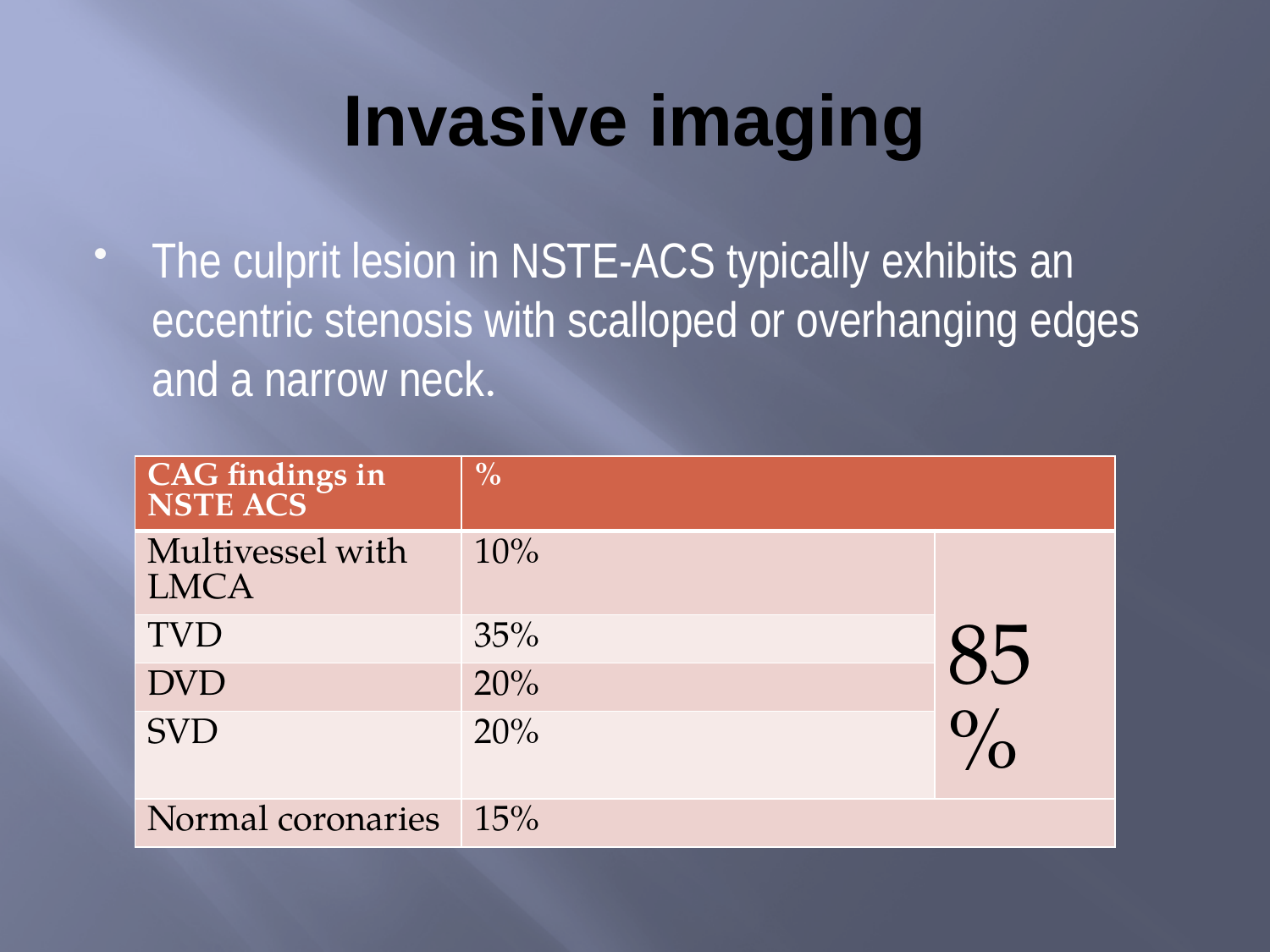

# Invasive imaging
The culprit lesion in NSTE-ACS typically exhibits an eccentric stenosis with scalloped or overhanging edges and a narrow neck.

| CAG findings in NSTE ACS | % |  |
| --- | --- | --- |
| Multivessel with LMCA | 10% | 85% |
| TVD | 35% |  |
| DVD | 20% |  |
| SVD | 20% |  |
| Normal coronaries | 15% |  |